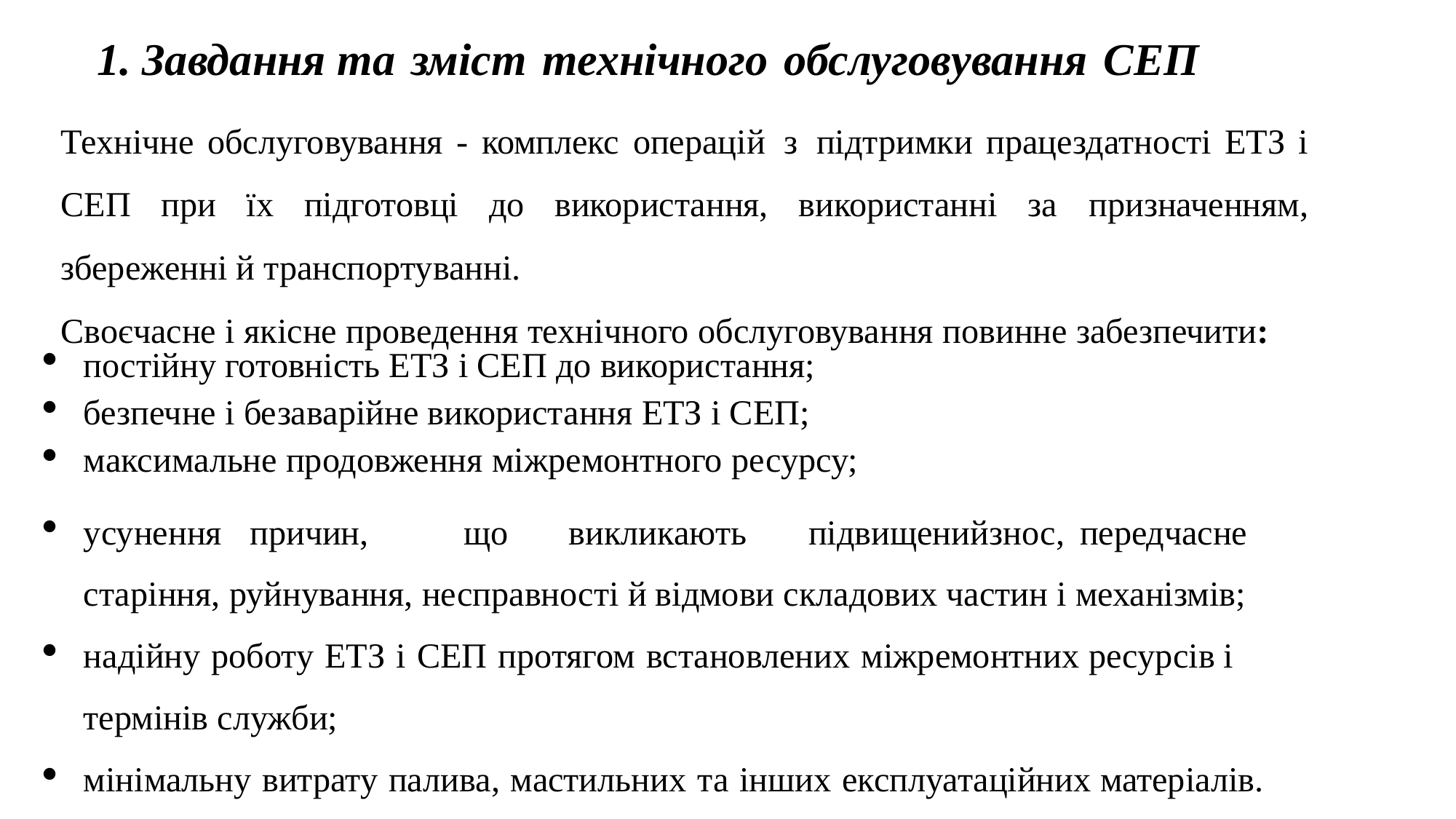

1. Завдання та зміст технічного обслуговування СЕП
Технічне обслуговування - комплекс операцій з підтримки працездатності ЕТЗ і СЕП при їх підготовці до використання, використанні за призначенням, збереженні й транспортуванні.
Своєчасне і якісне проведення технічного обслуговування повинне забезпечити:
постійну готовність ЕТЗ і СЕП до використання;
безпечне і безаварійне використання ЕТЗ і СЕП;
максимальне продовження міжремонтного ресурсу;
усунення	причин,	що	викликають	підвищений	знос,	передчасне старіння, руйнування, несправності й відмови складових частин і механізмів;
надійну роботу ЕТЗ і СЕП протягом встановлених міжремонтних ресурсів і термінів служби;
мінімальну витрату палива, мастильних та інших експлуатаційних матеріалів.